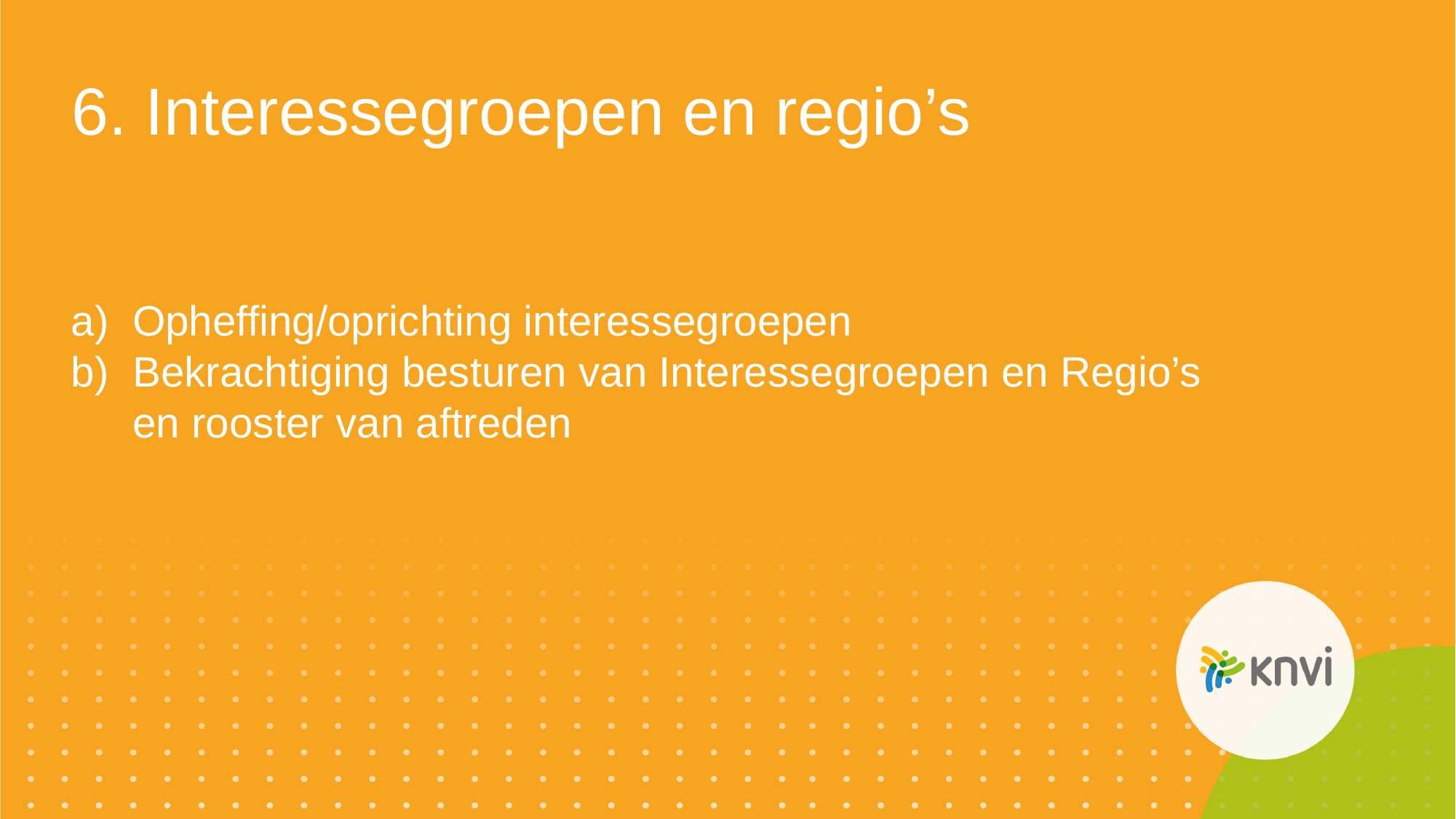

# 6. Interessegroepen en regio’s
Opheffing/oprichting interessegroepen
Bekrachtiging besturen van Interessegroepen en Regio’s en rooster van aftreden